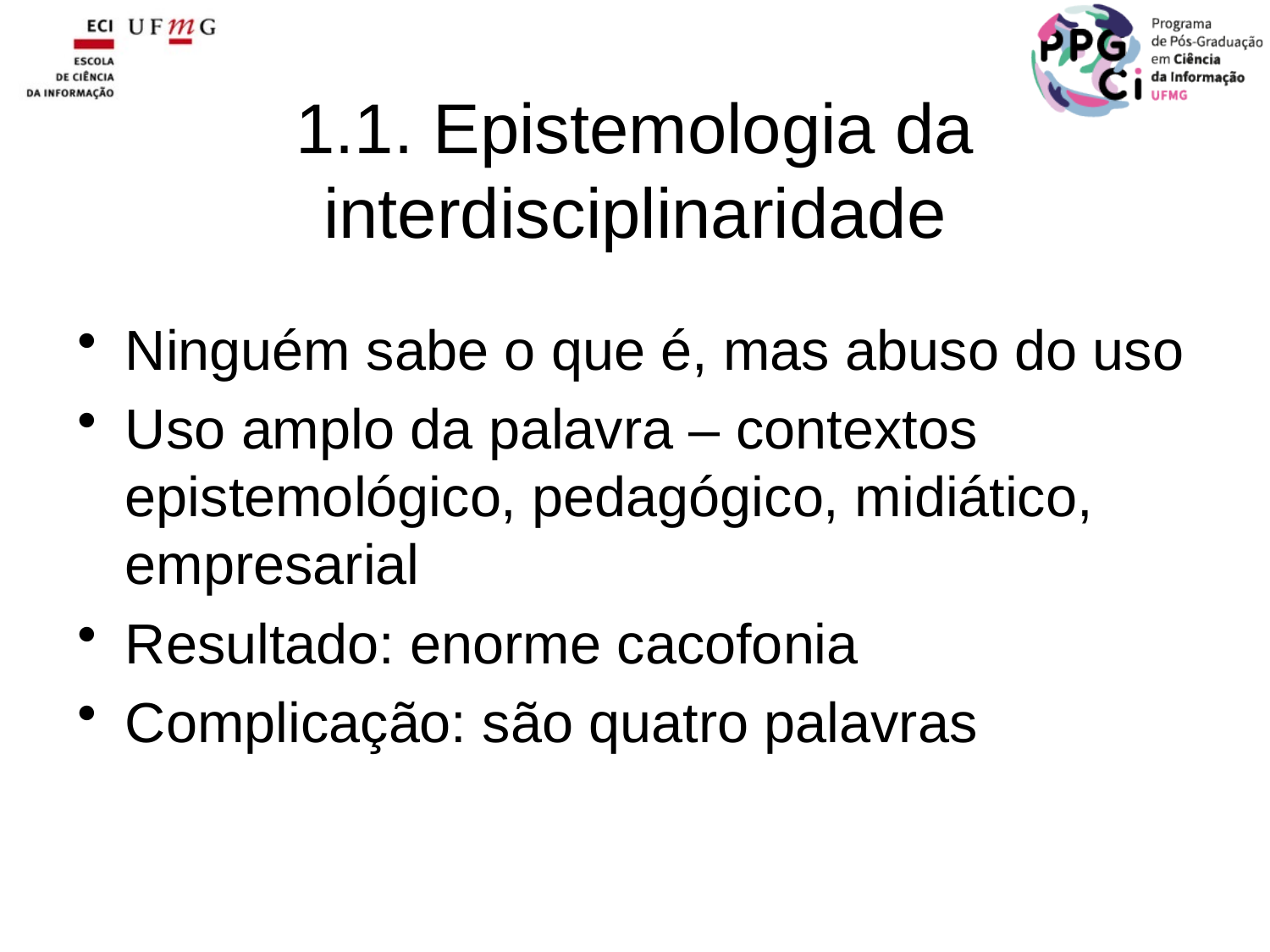

1.1. Epistemologia da interdisciplinaridade
Ninguém sabe o que é, mas abuso do uso
Uso amplo da palavra – contextos epistemológico, pedagógico, midiático, empresarial
Resultado: enorme cacofonia
Complicação: são quatro palavras